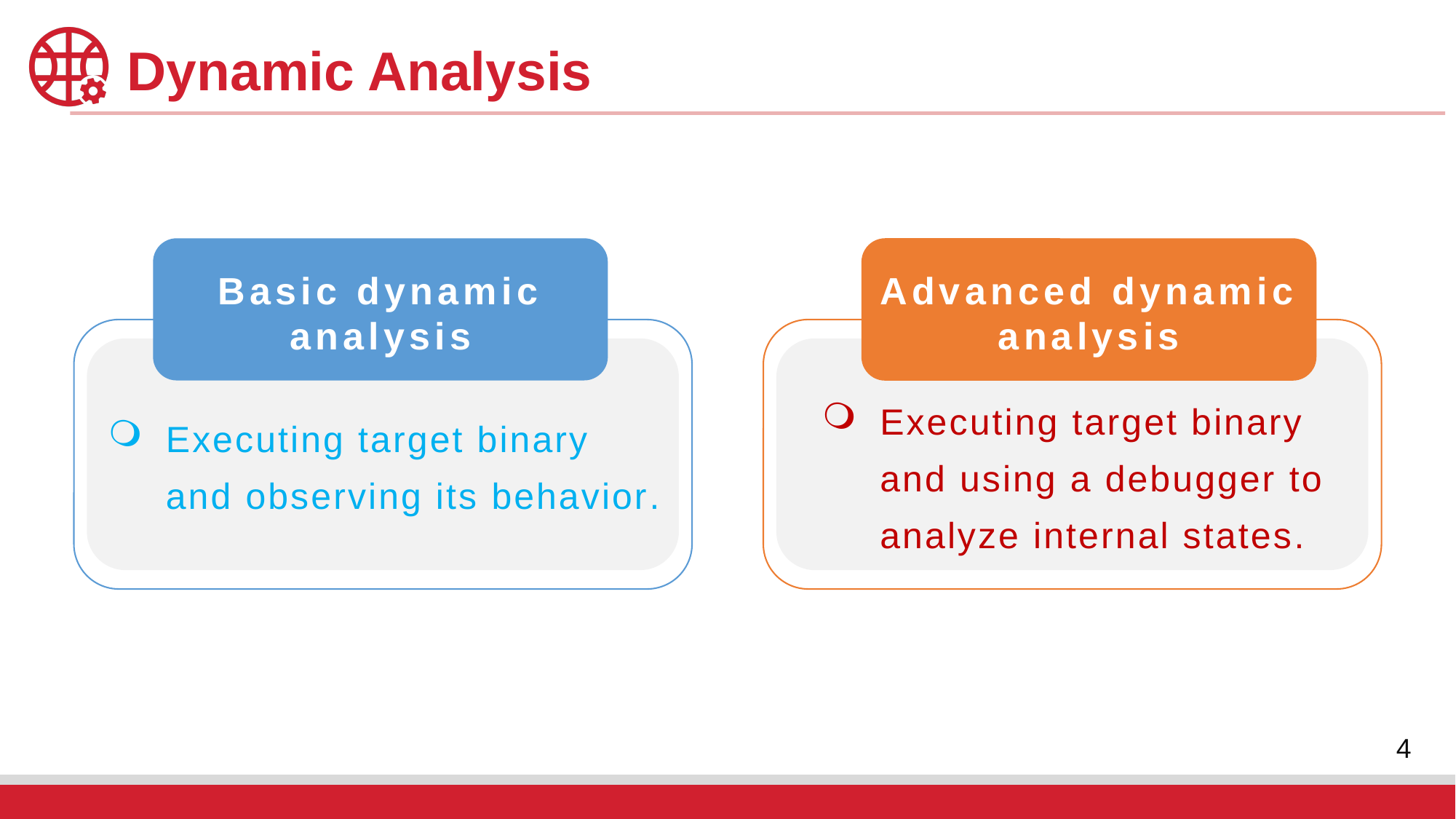

Dynamic Analysis

Basic dynamic analysis

Advanced dynamic analysis

Executing target binary and using a debugger to analyze internal states.
Executing target binary and observing its behavior.